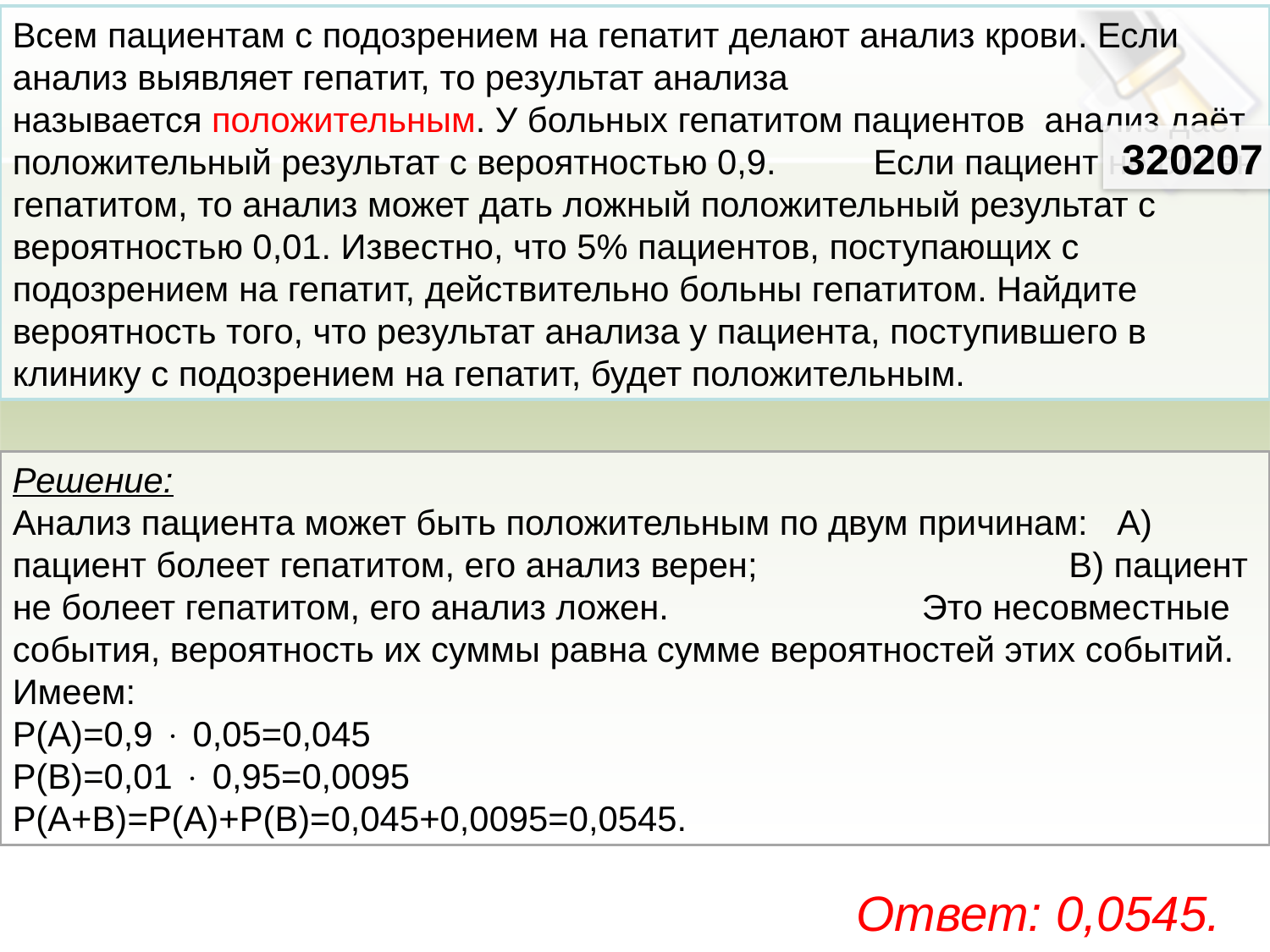

Всем пациентам с подозрением на гепатит делают анализ крови. Если анализ выявляет гепатит, то результат анализа называется положительным. У больных гепатитом пациентов  анализ даёт положительный результат с вероятностью 0,9.          Если пациент не болен гепатитом, то анализ может дать ложный положительный результат с вероятностью 0,01. Известно, что 5% пациентов, поступающих с подозрением на гепатит, действительно больны гепатитом. Найдите вероятность того, что результат анализа у пациента, поступившего в клинику с подозрением на гепатит, будет положительным.
320207
Решение:
Анализ пациента может быть положительным по двум причинам:   А) пациент болеет гепатитом, его анализ верен;                                B) пациент не болеет гепатитом, его анализ ложен.                          Это несовместные события, вероятность их суммы равна сумме вероятностей этих событий. Имеем:
Р(А)=0,9 ⋅ 0,05=0,045
Р(В)=0,01 ⋅ 0,95=0,0095
Р(А+В)=Р(А)+Р(В)=0,045+0,0095=0,0545.
Ответ: 0,0545.